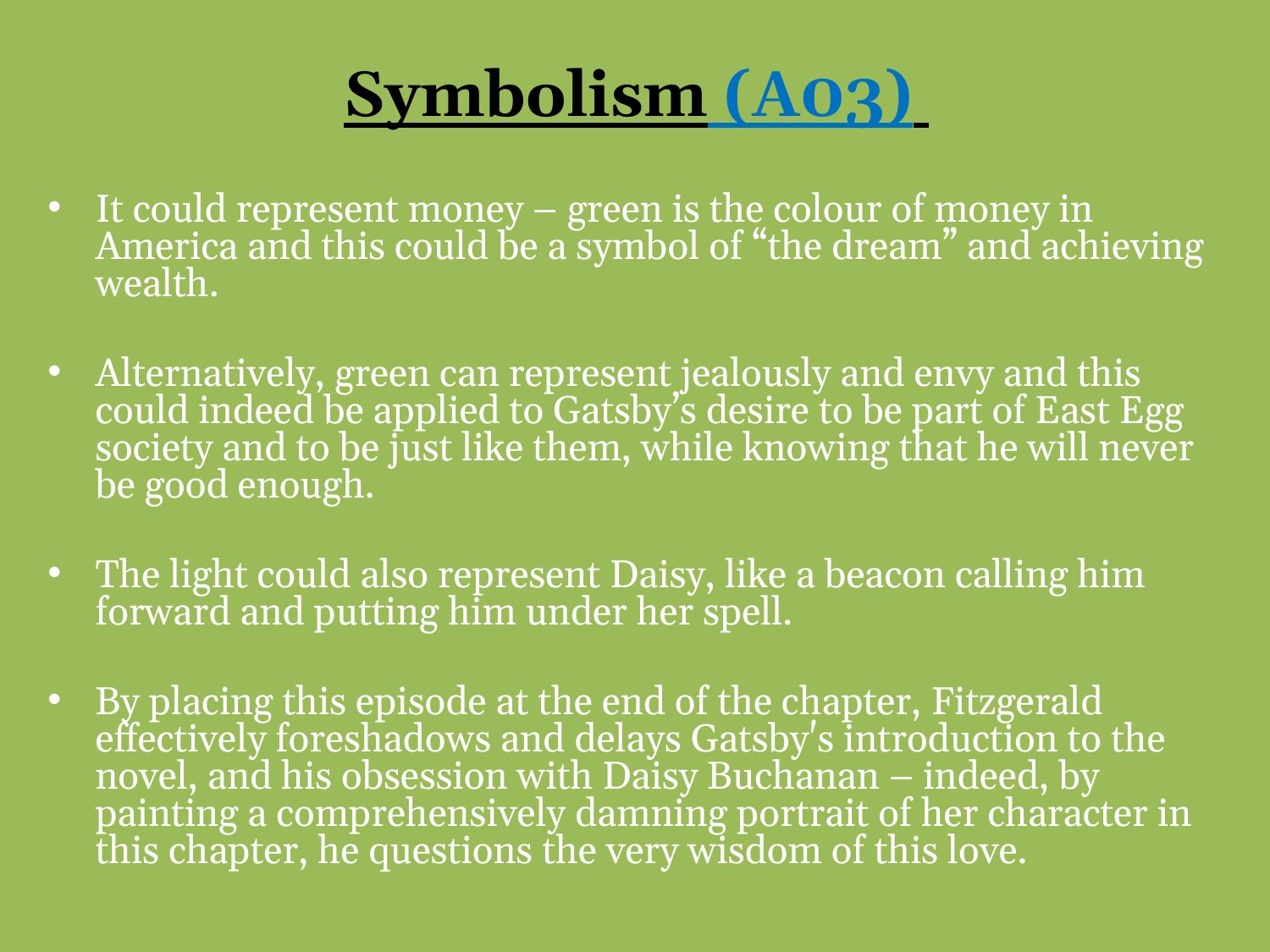

# Symbolism (A03)
It could represent money – green is the colour of money in America and this could be a symbol of “the dream” and achieving wealth.

Alternatively, green can represent jealously and envy and this could indeed be applied to Gatsby’s desire to be part of East Egg society and to be just like them, while knowing that he will never be good enough.

The light could also represent Daisy, like a beacon calling him forward and putting him under her spell.

By placing this episode at the end of the chapter, Fitzgerald effectively foreshadows and delays Gatsby's introduction to the novel, and his obsession with Daisy Buchanan – indeed, by painting a comprehensively damning portrait of her character in this chapter, he questions the very wisdom of this love.